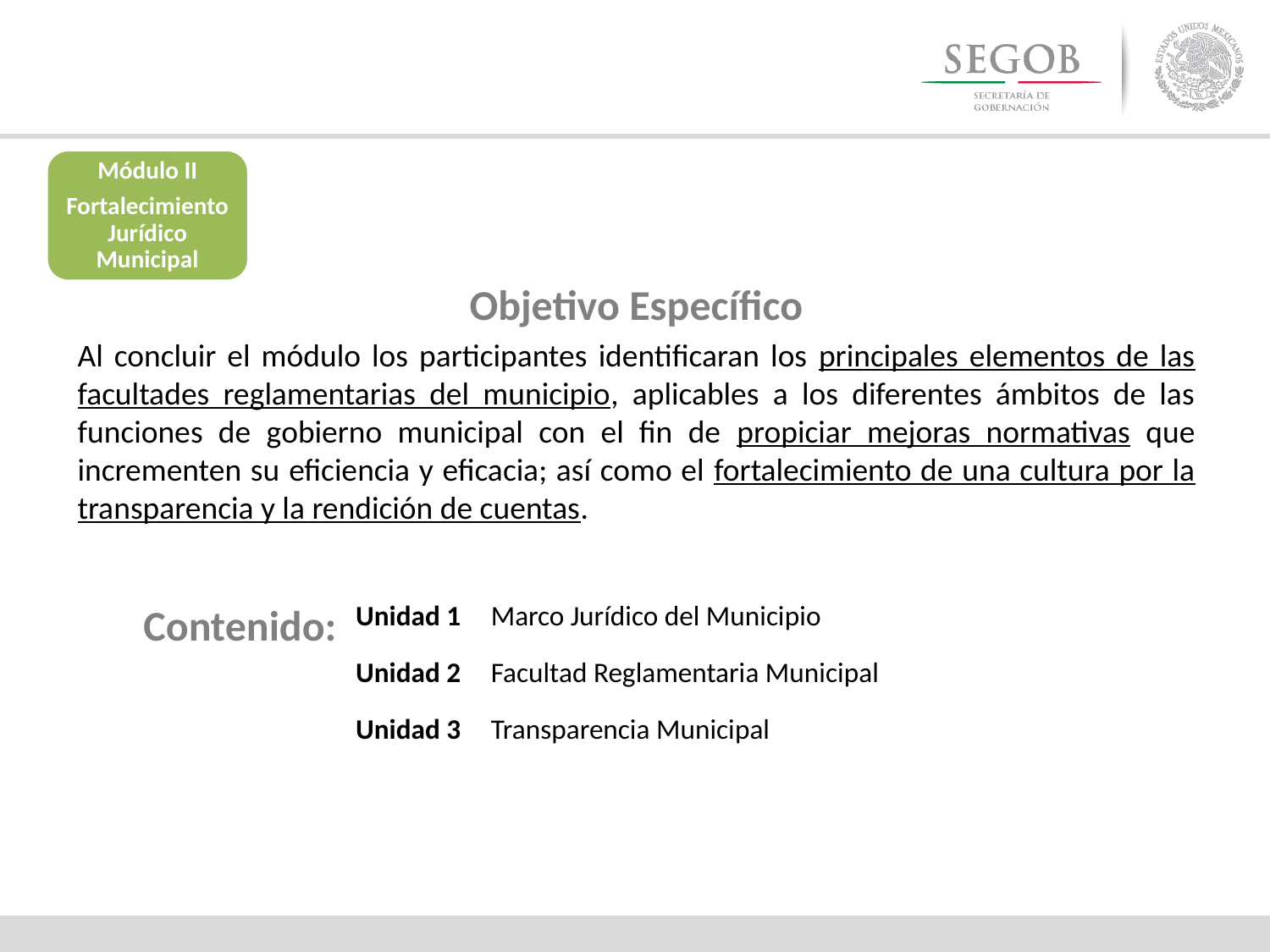

Módulo II
Fortalecimiento Jurídico Municipal
Objetivo Específico
Al concluir el módulo los participantes identificaran los principales elementos de las facultades reglamentarias del municipio, aplicables a los diferentes ámbitos de las funciones de gobierno municipal con el fin de propiciar mejoras normativas que incrementen su eficiencia y eficacia; así como el fortalecimiento de una cultura por la transparencia y la rendición de cuentas.
Contenido:
| Unidad 1 | Marco Jurídico del Municipio |
| --- | --- |
|  |  |
| Unidad 2 | Facultad Reglamentaria Municipal |
|  |  |
| Unidad 3 | Transparencia Municipal |